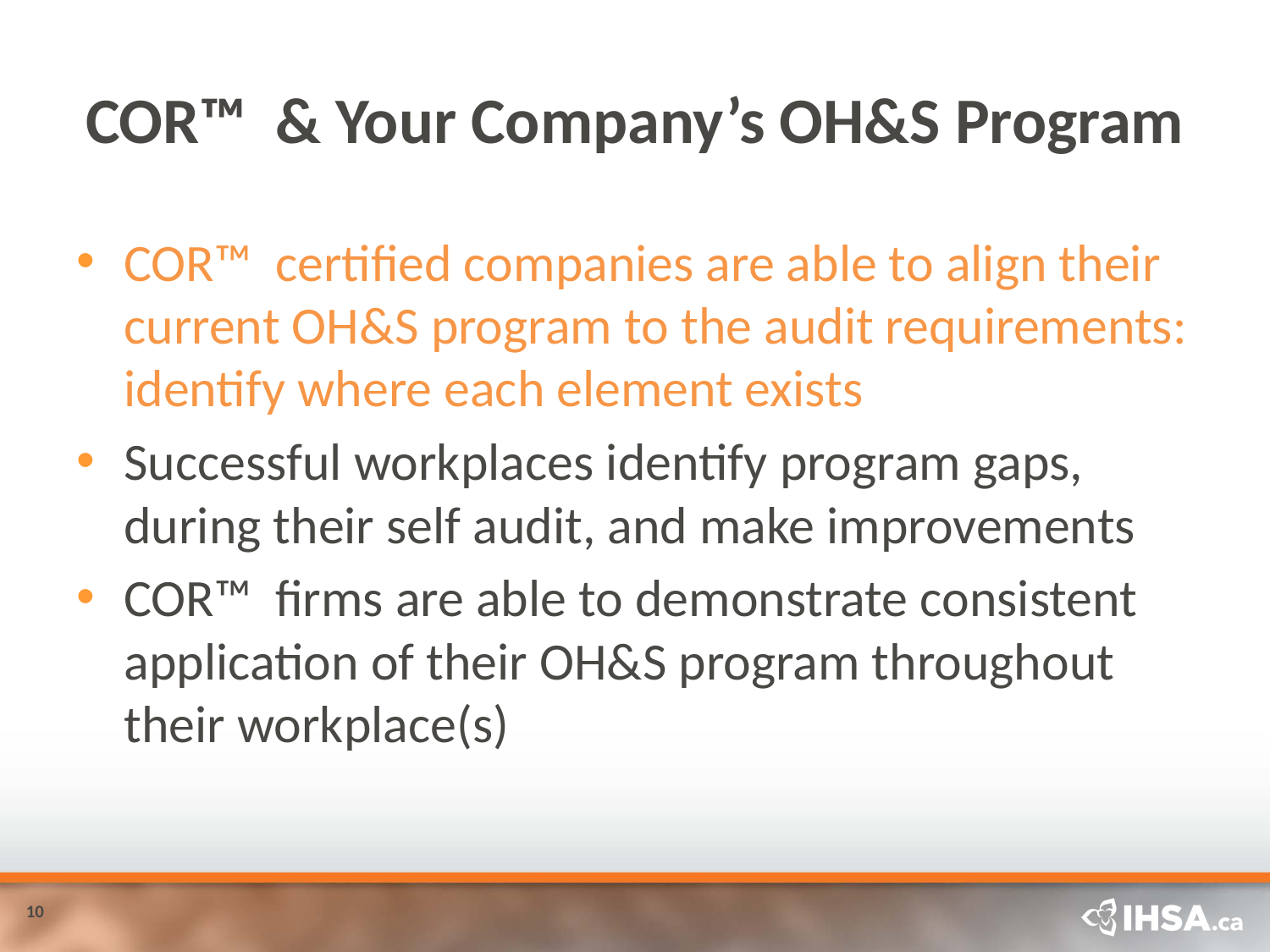

# COR™  & Your Company’s OH&S Program
COR™  certified companies are able to align their current OH&S program to the audit requirements: identify where each element exists
Successful workplaces identify program gaps, during their self audit, and make improvements
COR™  firms are able to demonstrate consistent application of their OH&S program throughout their workplace(s)
10